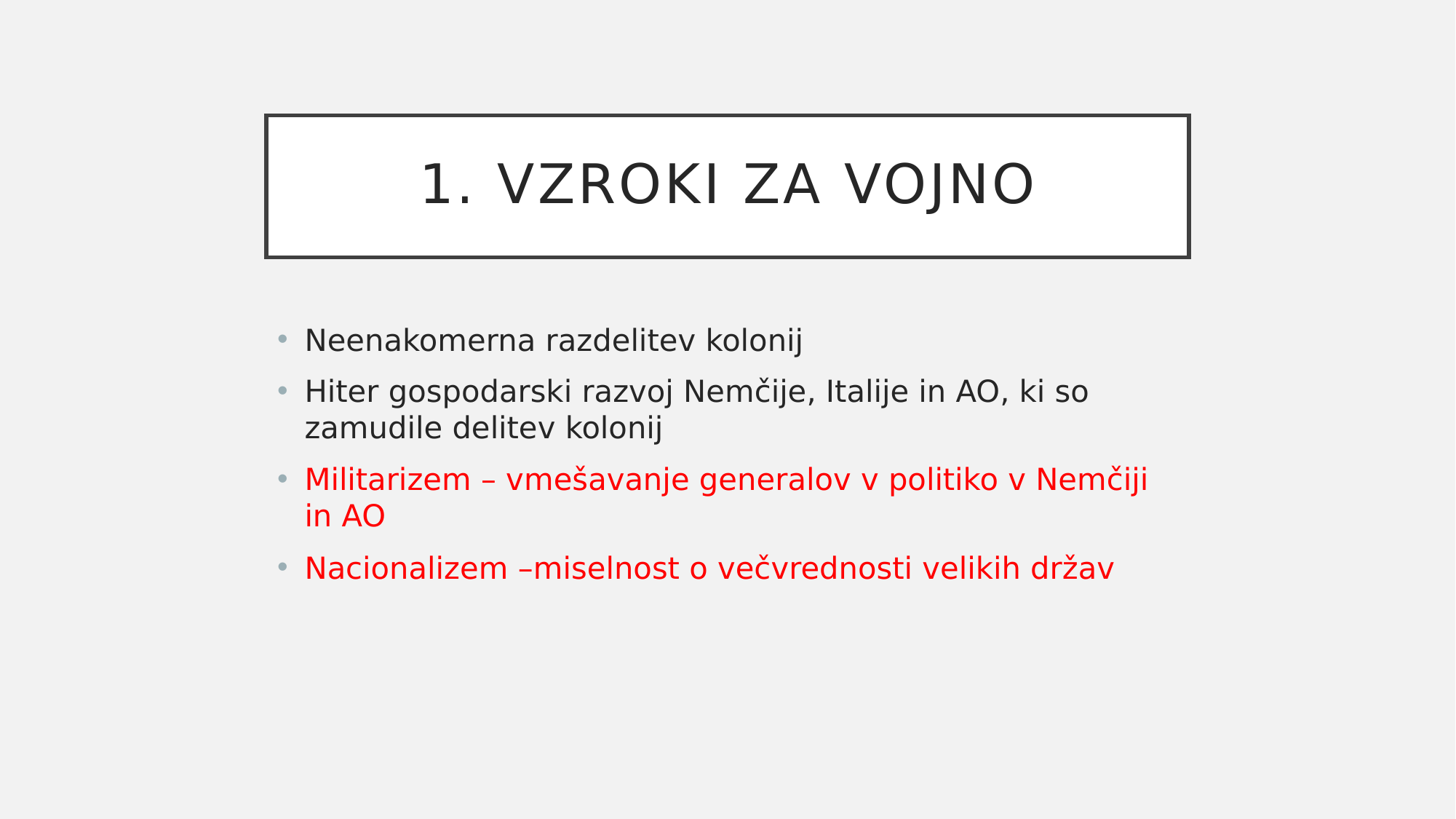

# 1. VZROKI ZA VOJNO
Neenakomerna razdelitev kolonij
Hiter gospodarski razvoj Nemčije, Italije in AO, ki so zamudile delitev kolonij
Militarizem – vmešavanje generalov v politiko v Nemčiji in AO
Nacionalizem –miselnost o večvrednosti velikih držav